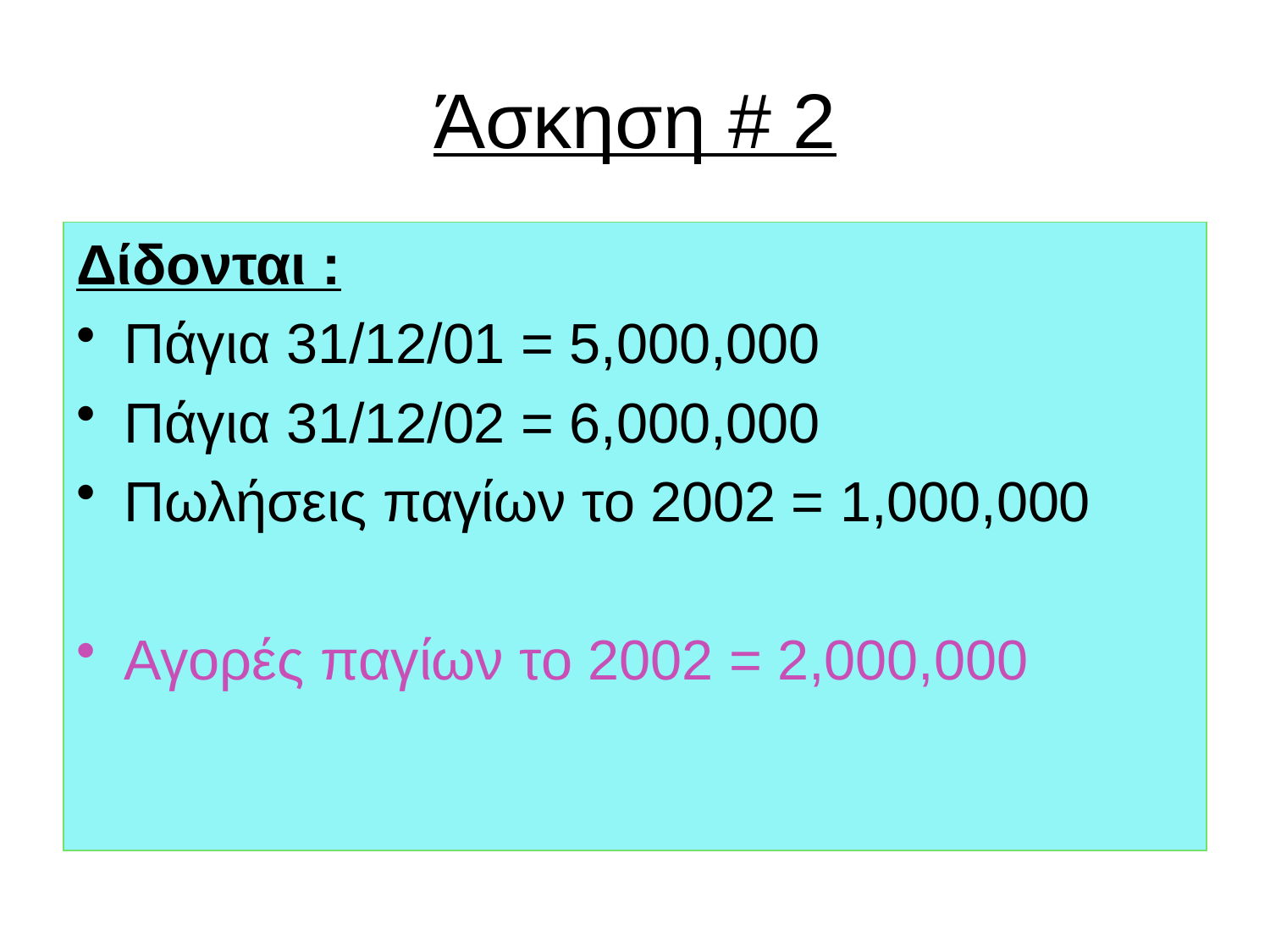

# Άσκηση # 2
Δίδονται :
Πάγια 31/12/01 = 5,000,000
Πάγια 31/12/02 = 6,000,000
Πωλήσεις παγίων το 2002 = 1,000,000

Αγορές παγίων το 2002 = 2,000,000